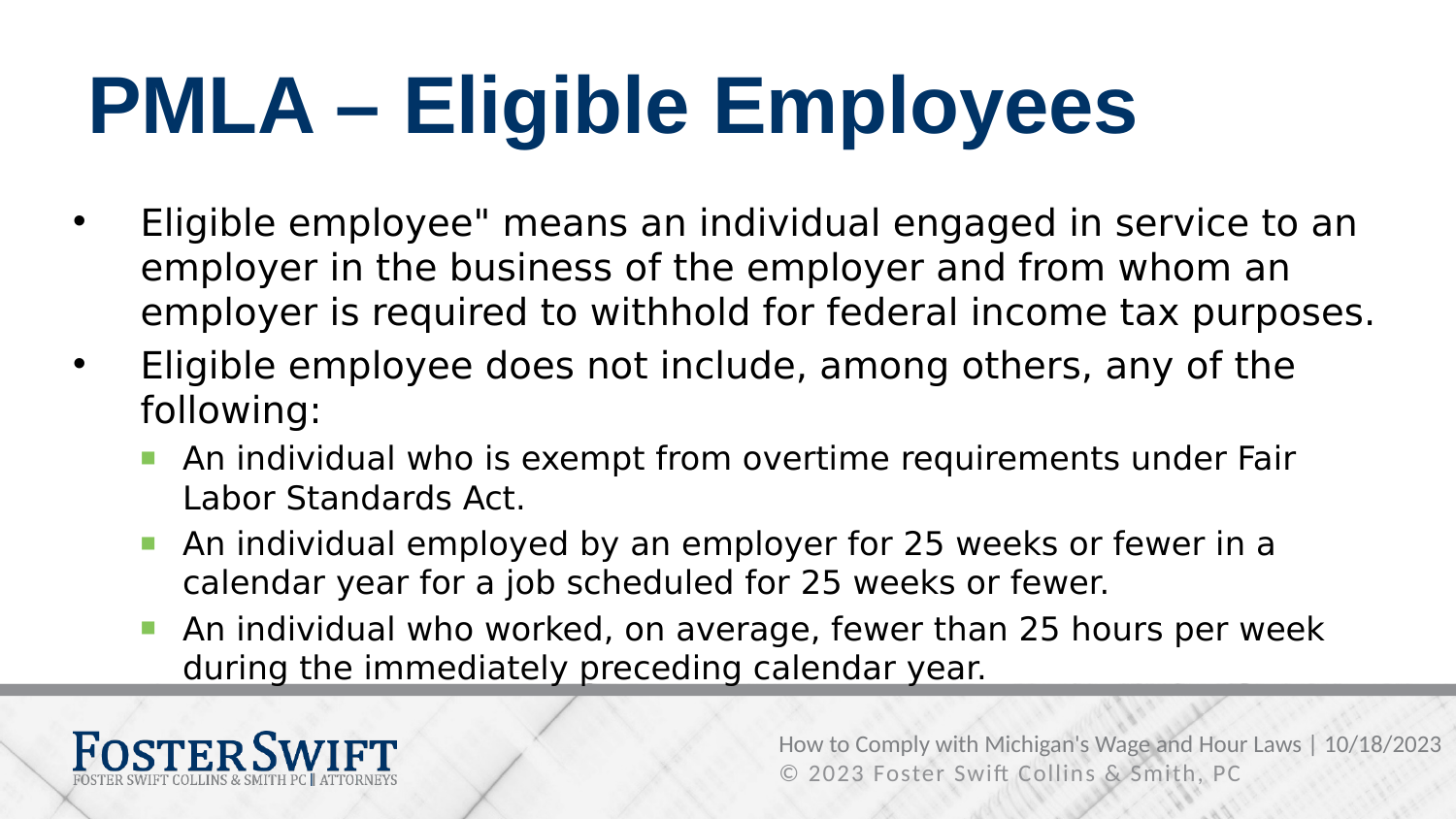

# PMLA – Eligible Employees
Eligible employee" means an individual engaged in service to an employer in the business of the employer and from whom an employer is required to withhold for federal income tax purposes.
Eligible employee does not include, among others, any of the following:
An individual who is exempt from overtime requirements under Fair Labor Standards Act.
An individual employed by an employer for 25 weeks or fewer in a calendar year for a job scheduled for 25 weeks or fewer.
An individual who worked, on average, fewer than 25 hours per week during the immediately preceding calendar year.